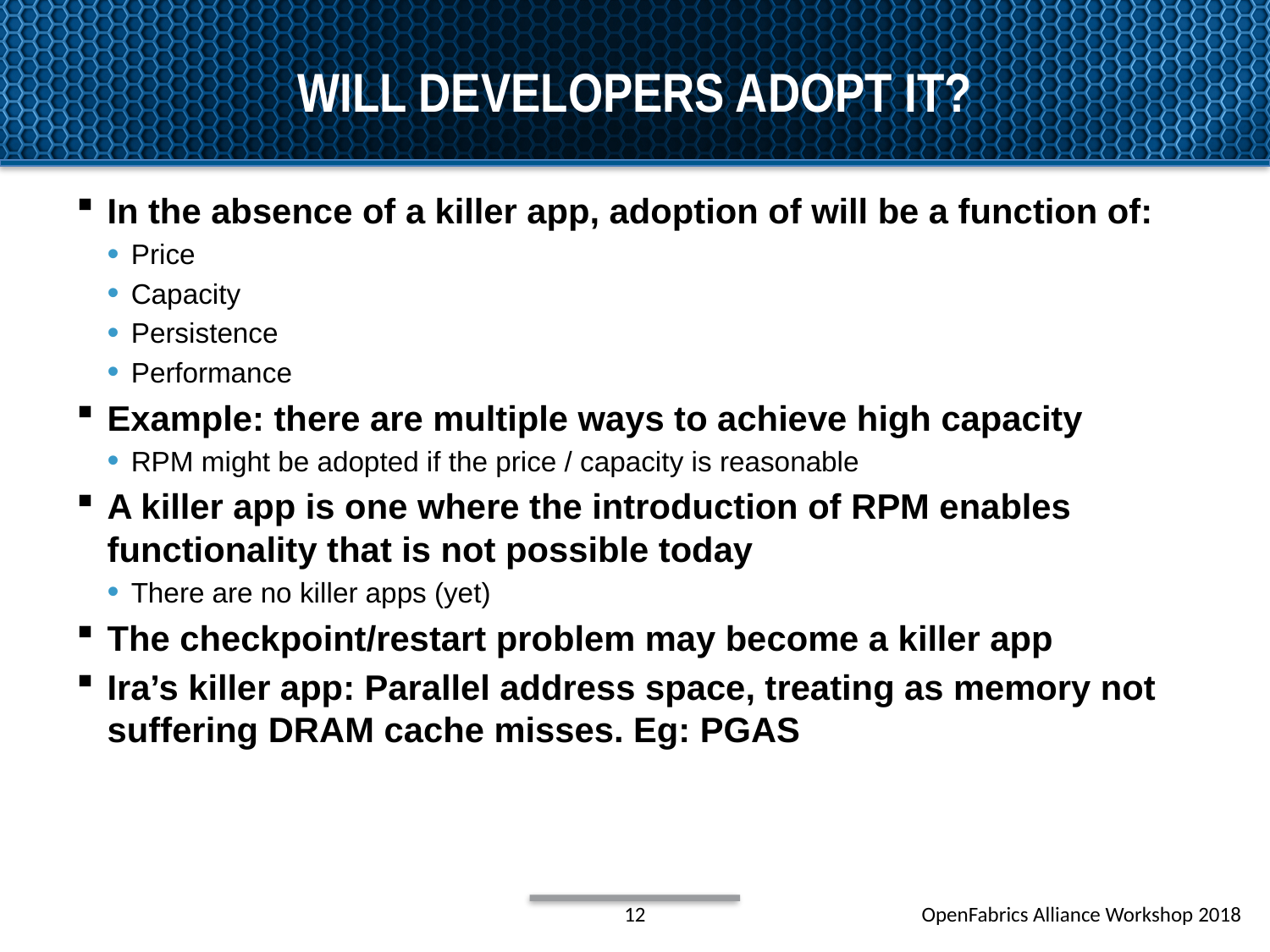

# Will developers adopt it?
In the absence of a killer app, adoption of will be a function of:
Price
Capacity
Persistence
Performance
Example: there are multiple ways to achieve high capacity
RPM might be adopted if the price / capacity is reasonable
A killer app is one where the introduction of RPM enables functionality that is not possible today
There are no killer apps (yet)
The checkpoint/restart problem may become a killer app
Ira’s killer app: Parallel address space, treating as memory not suffering DRAM cache misses. Eg: PGAS

12
OpenFabrics Alliance Workshop 2018